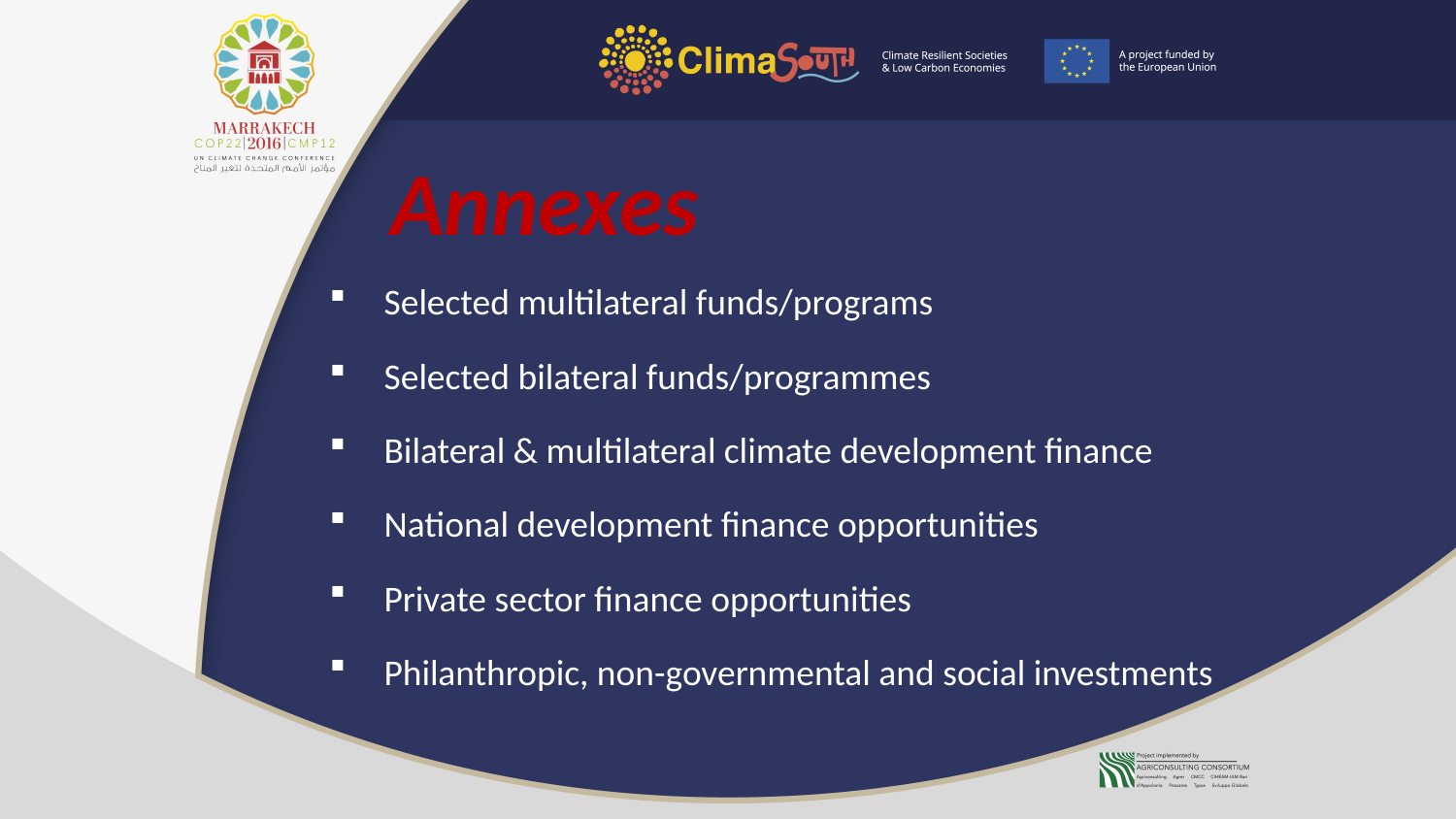

Annexes
Selected multilateral funds/programs
Selected bilateral funds/programmes
Bilateral & multilateral climate development finance
National development finance opportunities
Private sector finance opportunities
Philanthropic, non-governmental and social investments